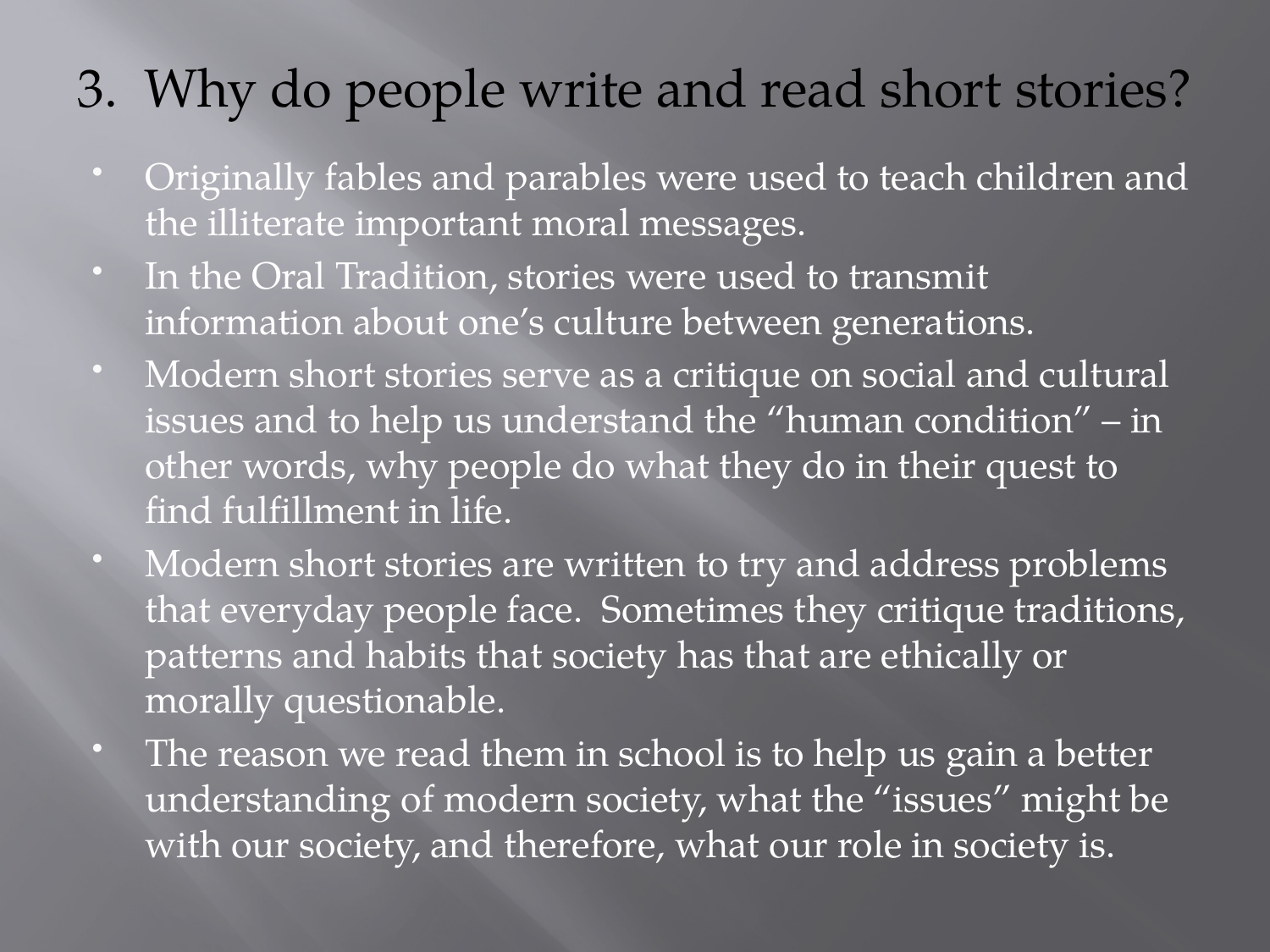

# 3.  Why do people write and read short stories?
Originally fables and parables were used to teach children and the illiterate important moral messages.
In the Oral Tradition, stories were used to transmit information about one’s culture between generations.
Modern short stories serve as a critique on social and cultural issues and to help us understand the “human condition” – in other words, why people do what they do in their quest to find fulfillment in life.
Modern short stories are written to try and address problems that everyday people face.  Sometimes they critique traditions, patterns and habits that society has that are ethically or morally questionable.
The reason we read them in school is to help us gain a better understanding of modern society, what the “issues” might be with our society, and therefore, what our role in society is.